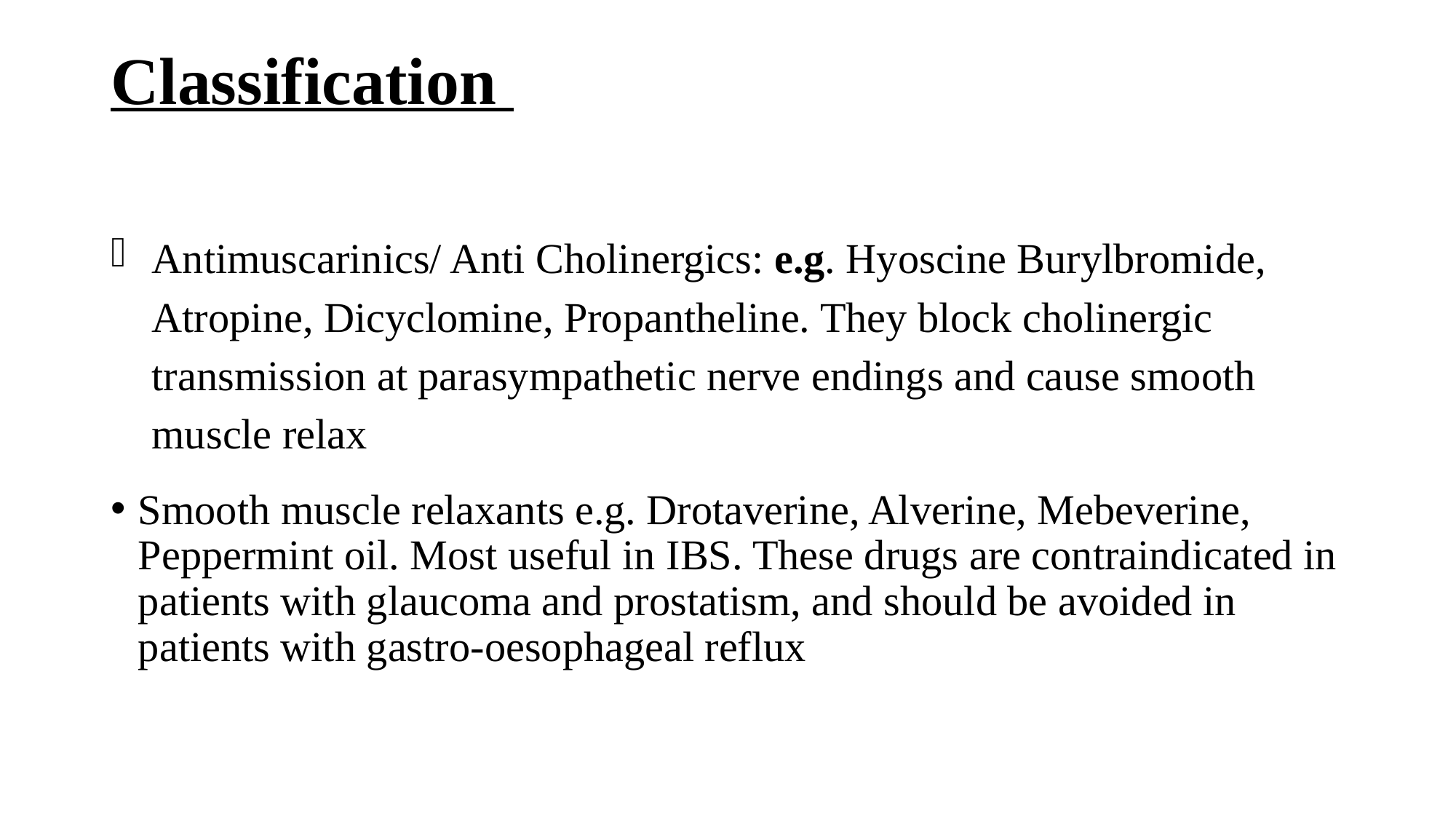

# Classification
Antimuscarinics/ Anti Cholinergics: e.g. Hyoscine Burylbromide, Atropine, Dicyclomine, Propantheline. They block cholinergic transmission at parasympathetic nerve endings and cause smooth muscle relax
Smooth muscle relaxants e.g. Drotaverine, Alverine, Mebeverine, Peppermint oil. Most useful in IBS. These drugs are contraindicated in patients with glaucoma and prostatism, and should be avoided in patients with gastro-oesophageal reflux